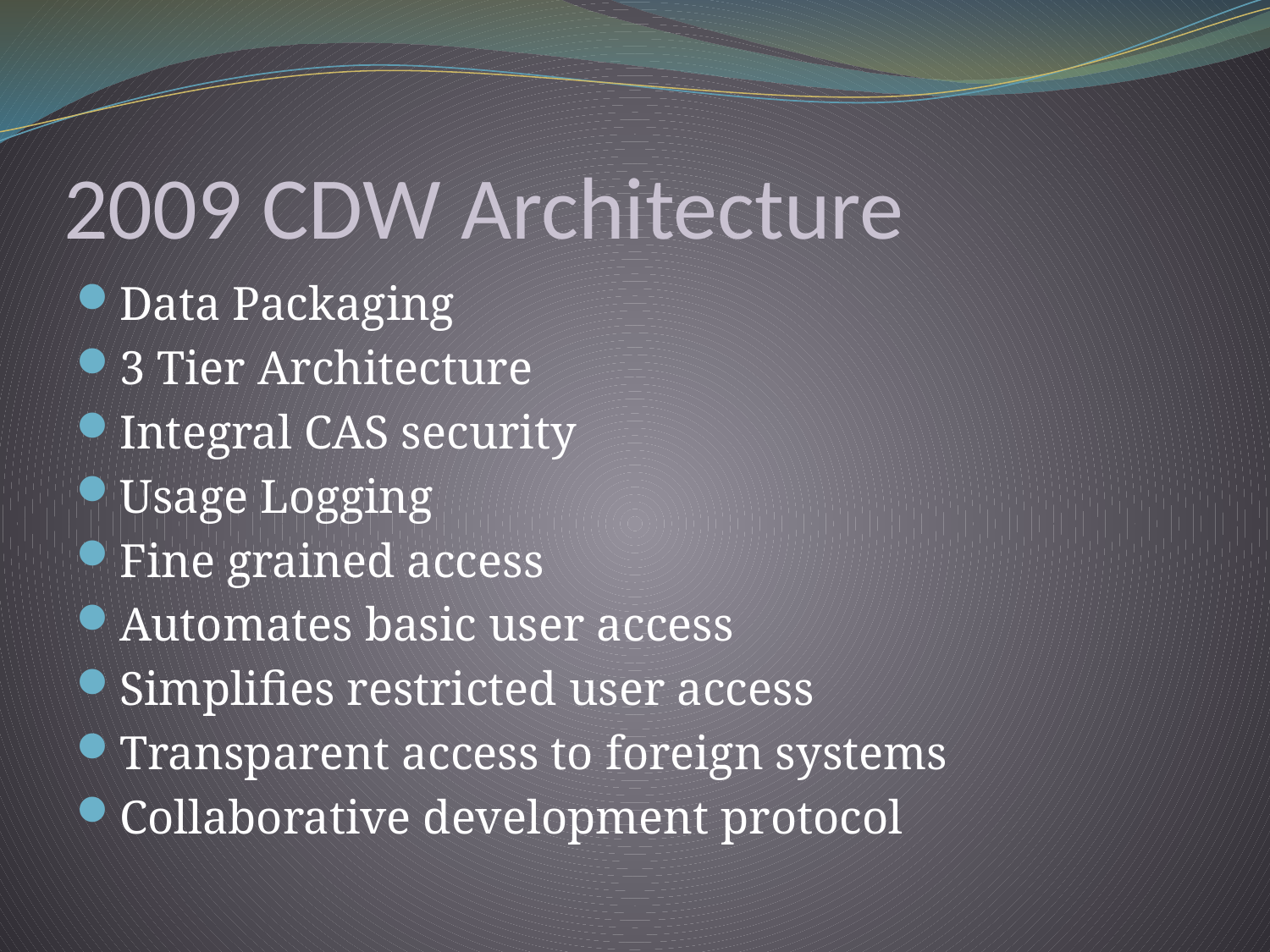

# 2009 CDW Architecture
Data Packaging
3 Tier Architecture
Integral CAS security
Usage Logging
Fine grained access
Automates basic user access
Simplifies restricted user access
Transparent access to foreign systems
Collaborative development protocol